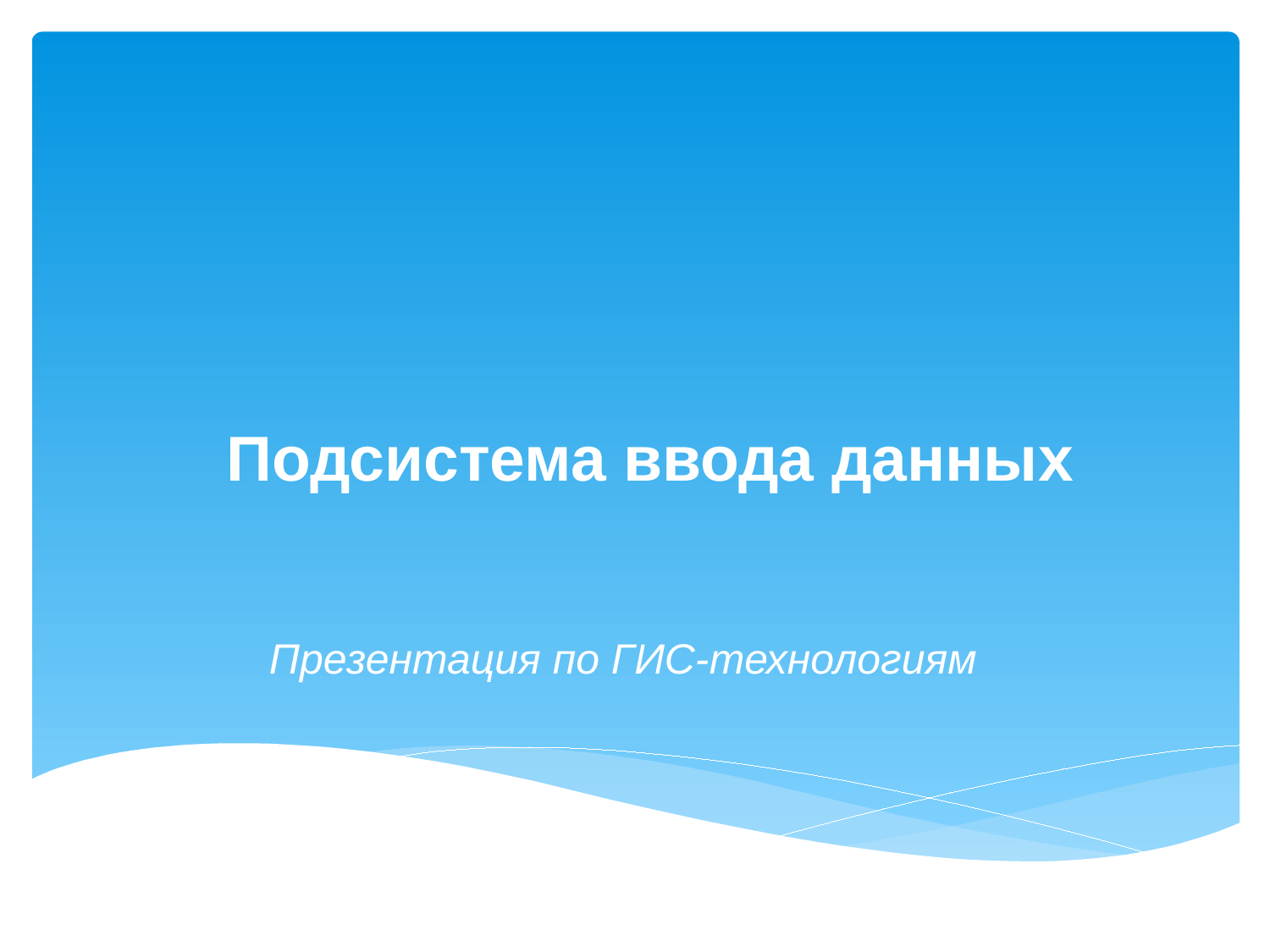

# Подсистема ввода данных
Презентация по ГИС-технологиям